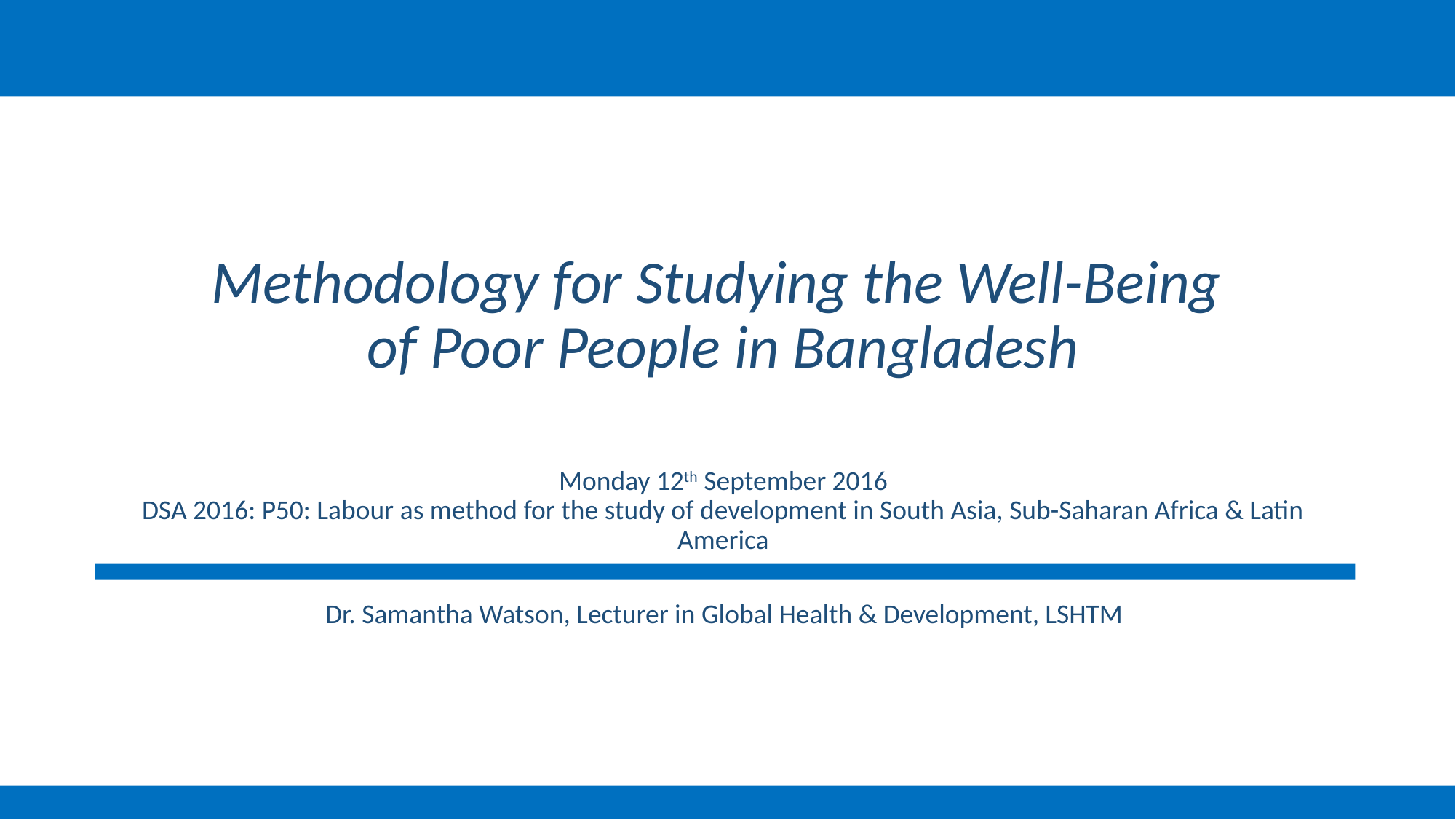

# Methodology for Studying the Well-Being of Poor People in Bangladesh Monday 12th September 2016 DSA 2016: P50: Labour as method for the study of development in South Asia, Sub-Saharan Africa & Latin America

Dr. Samantha Watson, Lecturer in Global Health & Development, LSHTM